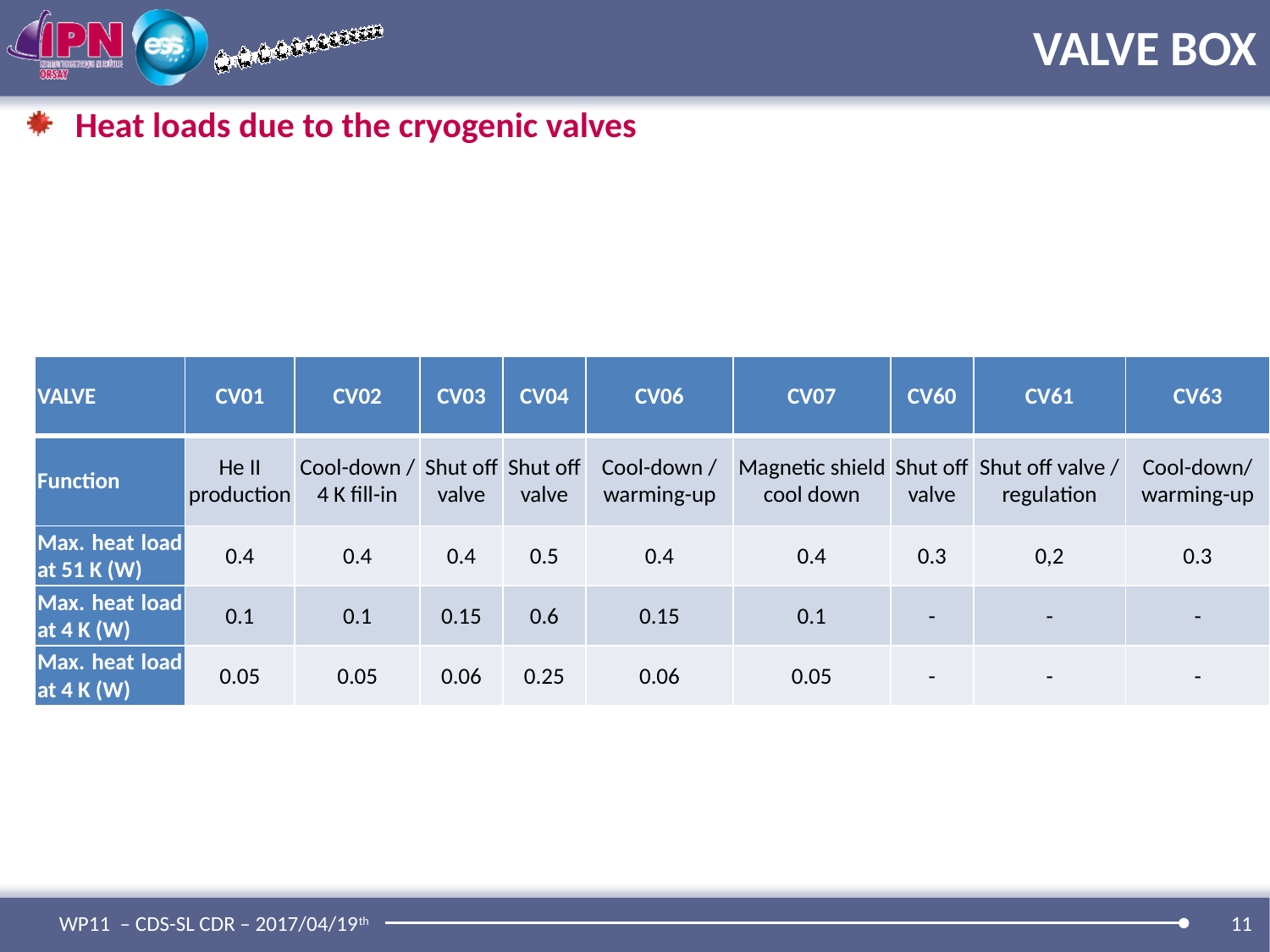

# VALVE BOX
Heat loads due to the cryogenic valves
| VALVE | CV01 | CV02 | CV03 | CV04 | CV06 | CV07 | CV60 | CV61 | CV63 |
| --- | --- | --- | --- | --- | --- | --- | --- | --- | --- |
| Function | He II production | Cool-down / 4 K fill-in | Shut off valve | Shut off valve | Cool-down / warming-up | Magnetic shield cool down | Shut off valve | Shut off valve / regulation | Cool-down/ warming-up |
| Max. heat load at 51 K (W) | 0.4 | 0.4 | 0.4 | 0.5 | 0.4 | 0.4 | 0.3 | 0,2 | 0.3 |
| Max. heat load at 4 K (W) | 0.1 | 0.1 | 0.15 | 0.6 | 0.15 | 0.1 | - | - | - |
| Max. heat load at 4 K (W) | 0.05 | 0.05 | 0.06 | 0.25 | 0.06 | 0.05 | - | - | - |